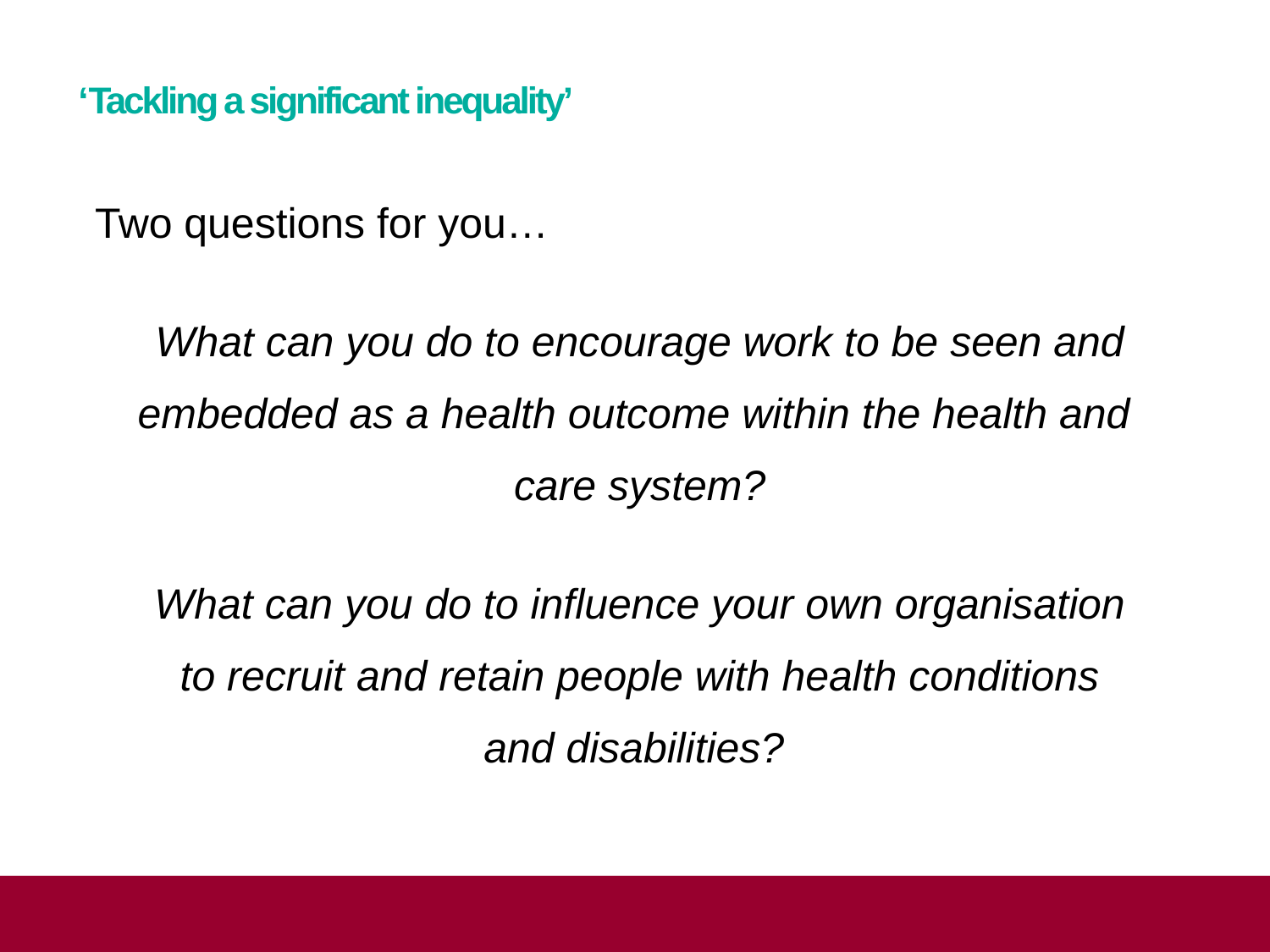

# ‘Tackling a significant inequality’
Two questions for you…

What can you do to encourage work to be seen and
embedded as a health outcome within the health and
care system?

What can you do to influence your own organisation
to recruit and retain people with health conditions
and disabilities?